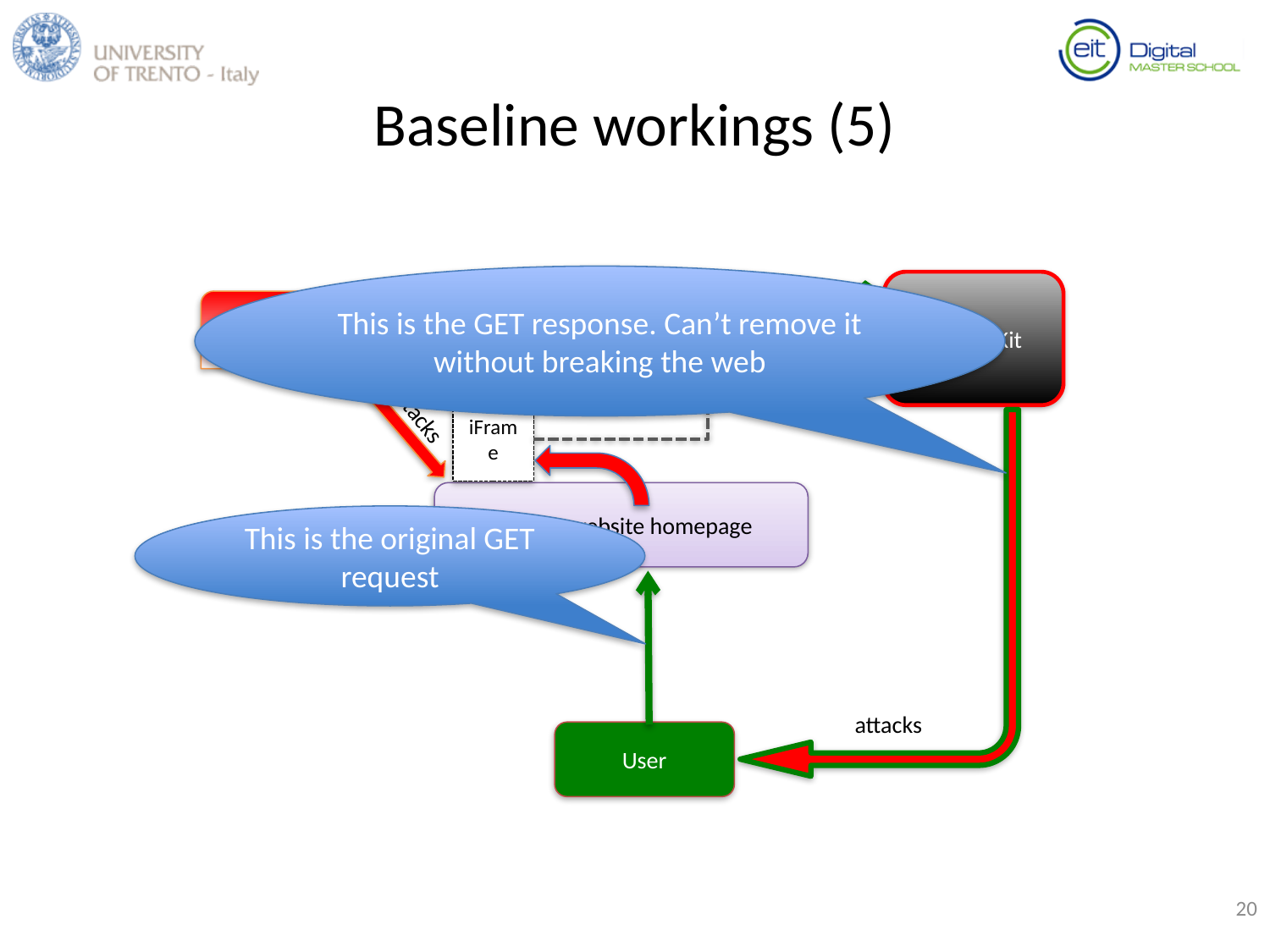

# Baseline workings (5)

This is the GET response. Can’t remove it without breaking the web
Exploit Kit
Hacker/Exploit kit owner
Points to
attacks
iFrame

Popular website homepage
This is the original GET request
attacks
User
20